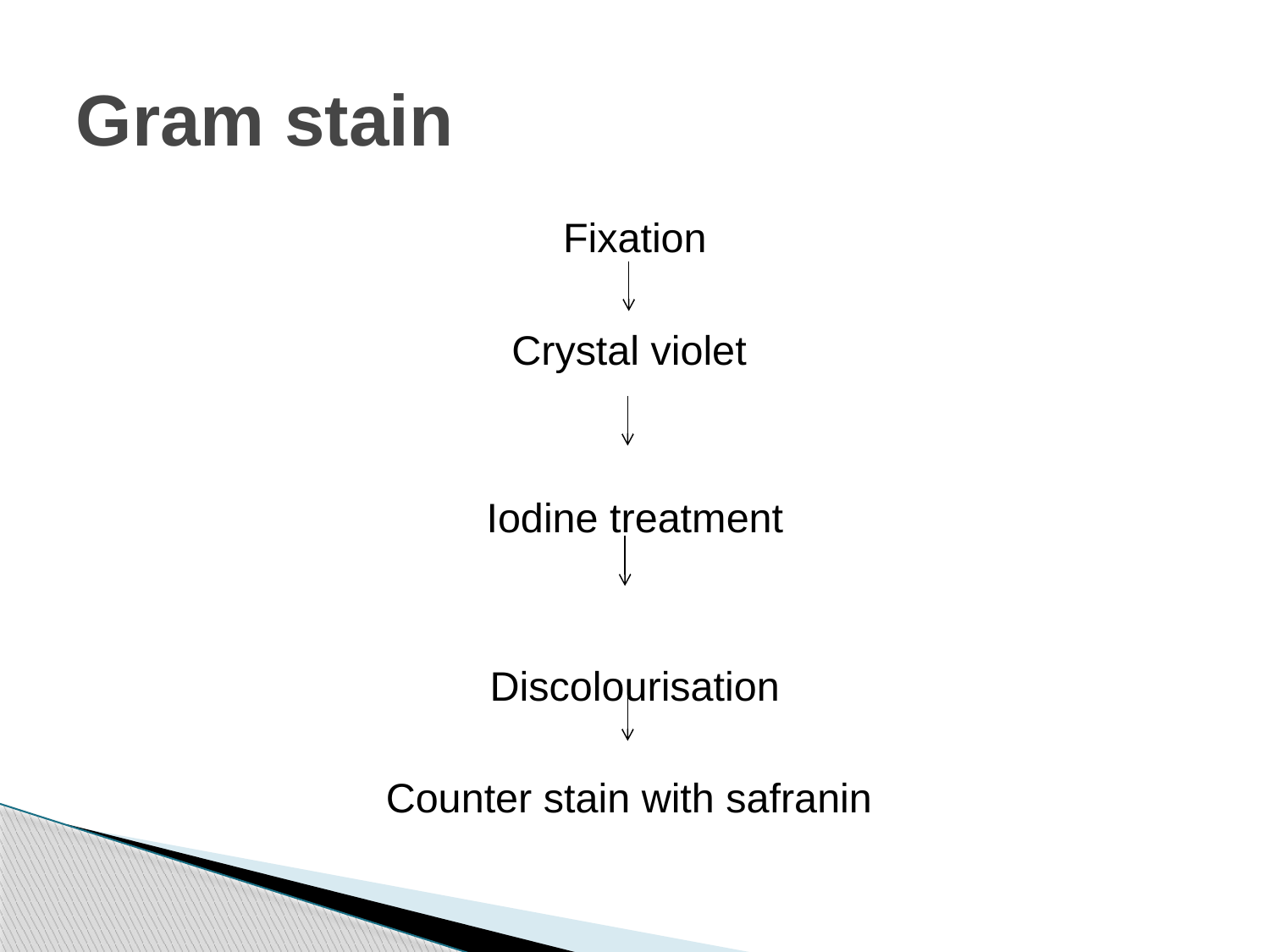

# Gram stain
Fixation

Crystal violet

Iodine treatment

Discolourisation

Counter stain with safranin